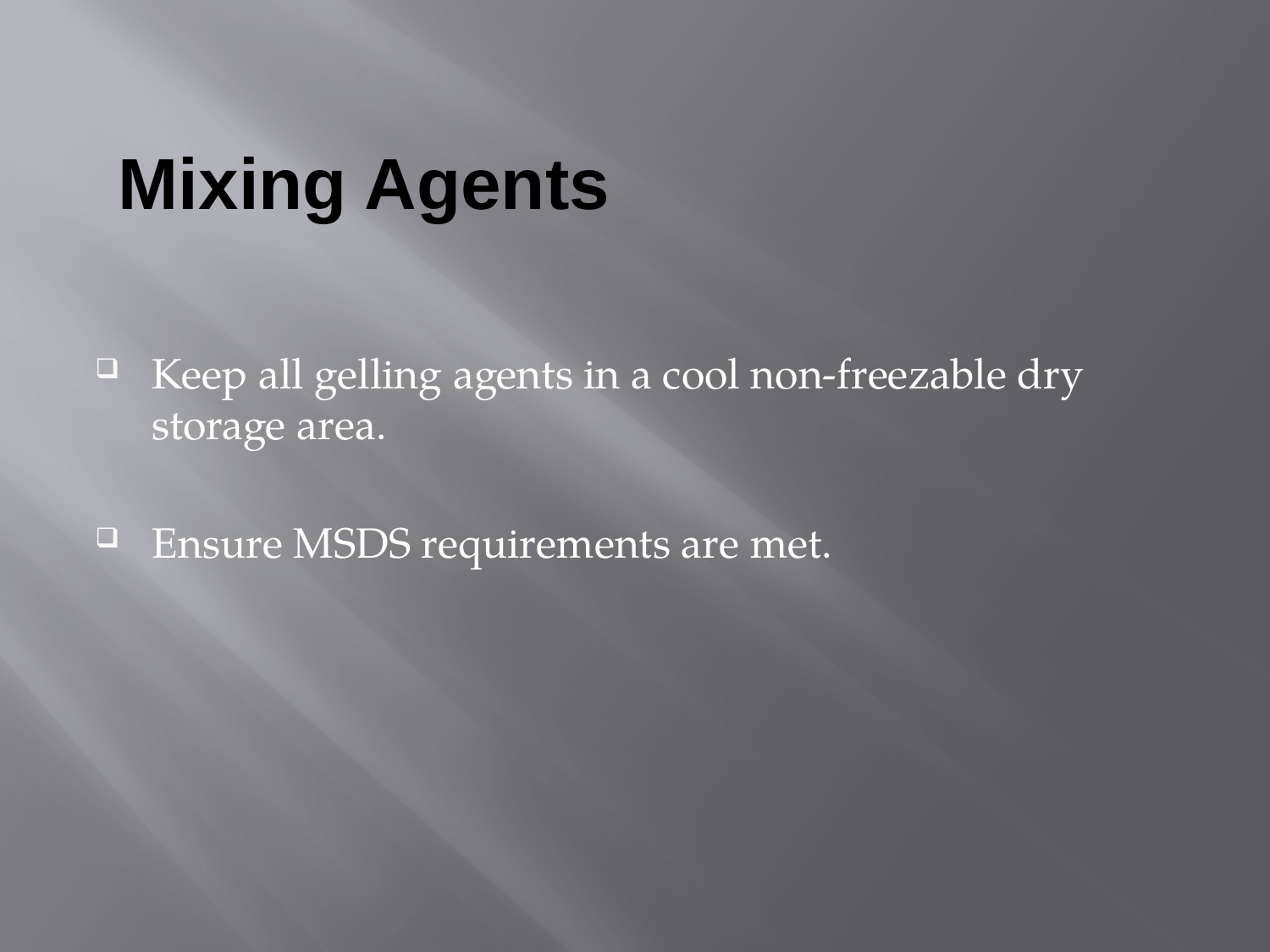

# Mixing Agents

Keep all gelling agents in a cool non-freezable dry storage area.

Ensure MSDS requirements are met.